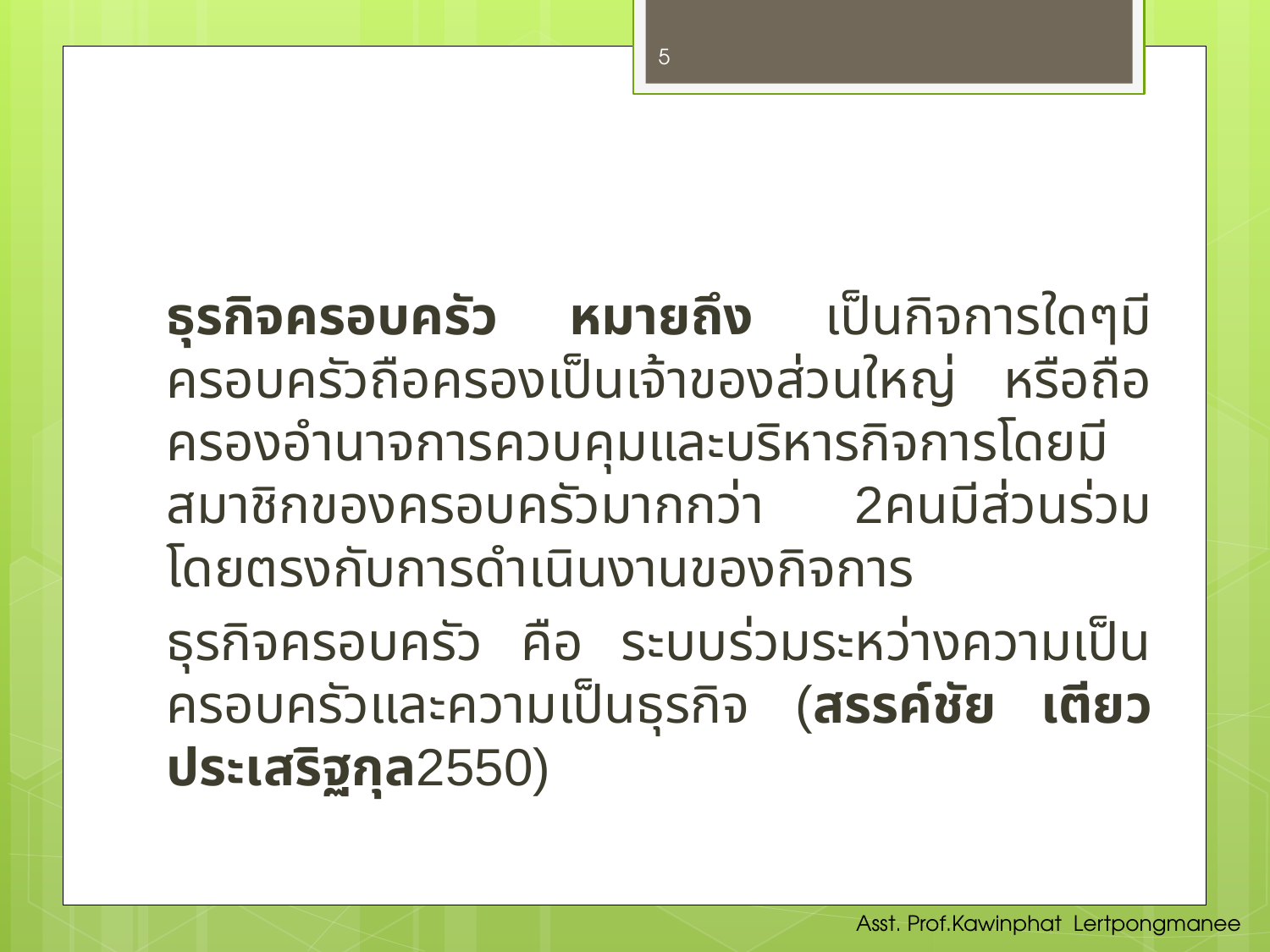

5
	ธุรกิจครอบครัว หมายถึง เป็นกิจการใดๆมีครอบครัวถือครองเป็นเจ้าของส่วนใหญ่ หรือถือครองอำนาจการควบคุมและบริหารกิจการโดยมีสมาชิกของครอบครัวมากกว่า 2คนมีส่วนร่วมโดยตรงกับการดำเนินงานของกิจการ
	ธุรกิจครอบครัว คือ ระบบร่วมระหว่างความเป็นครอบครัวและความเป็นธุรกิจ (สรรค์ชัย เตียวประเสริฐกุล2550)

Asst. Prof.Kawinphat  Lertpongmanee